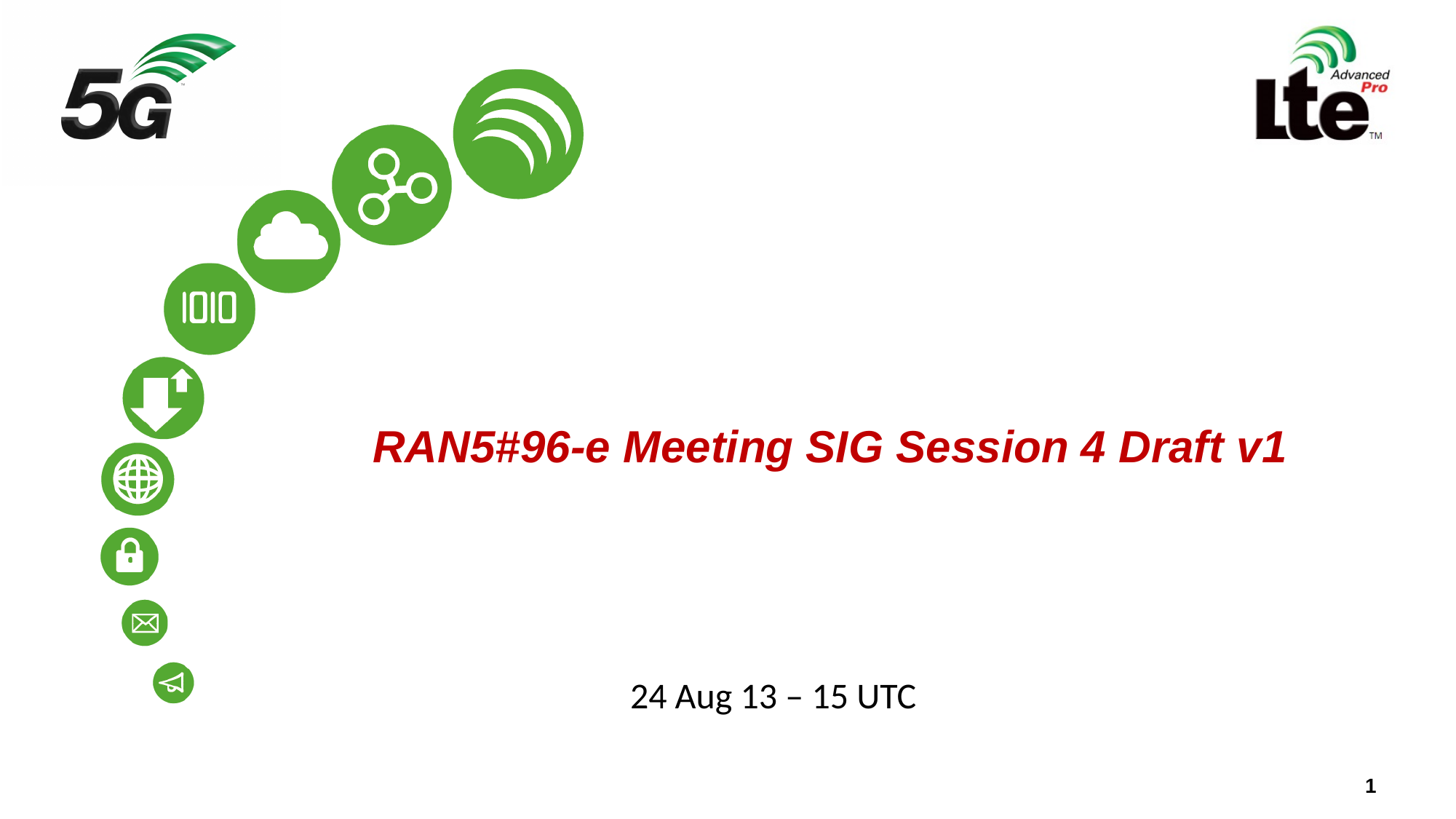

# RAN5#96-e Meeting SIG Session 4 Draft v1

24 Aug 13 – 15 UTC